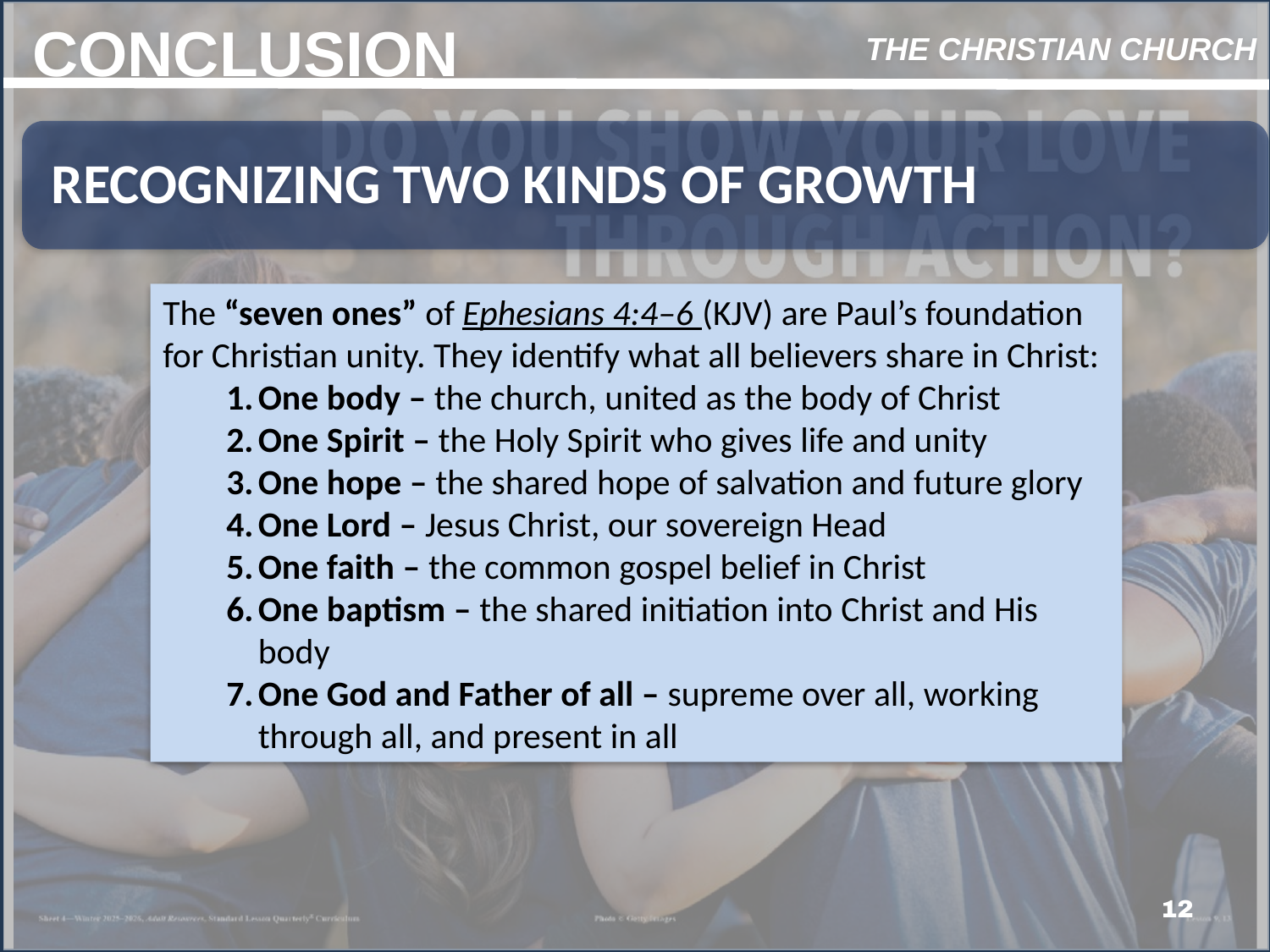

Conclusion
THE CHRISTIAN CHURCH
Recognizing Two Kinds of Growth
The “seven ones” of Ephesians 4:4–6 (KJV) are Paul’s foundation for Christian unity. They identify what all believers share in Christ:
One body – the church, united as the body of Christ
One Spirit – the Holy Spirit who gives life and unity
One hope – the shared hope of salvation and future glory
One Lord – Jesus Christ, our sovereign Head
One faith – the common gospel belief in Christ
One baptism – the shared initiation into Christ and His body
One God and Father of all – supreme over all, working through all, and present in all
12